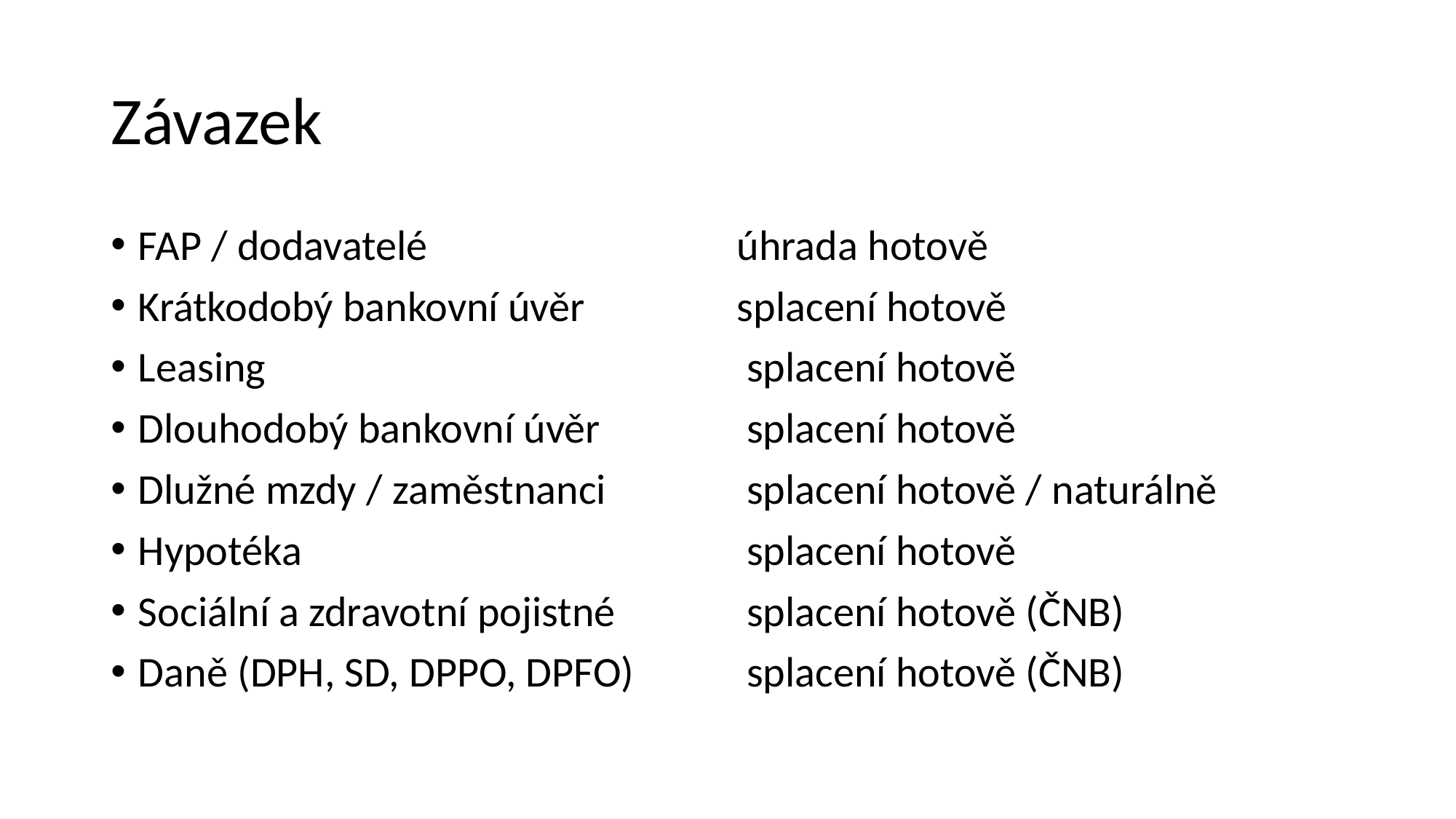

# Závazek
FAP / dodavatelé	úhrada hotově
Krátkodobý bankovní úvěr	splacení hotově
Leasing	 splacení hotově
Dlouhodobý bankovní úvěr	 splacení hotově
Dlužné mzdy / zaměstnanci	 splacení hotově / naturálně
Hypotéka	 splacení hotově
Sociální a zdravotní pojistné	 splacení hotově (ČNB)
Daně (DPH, SD, DPPO, DPFO)	 splacení hotově (ČNB)